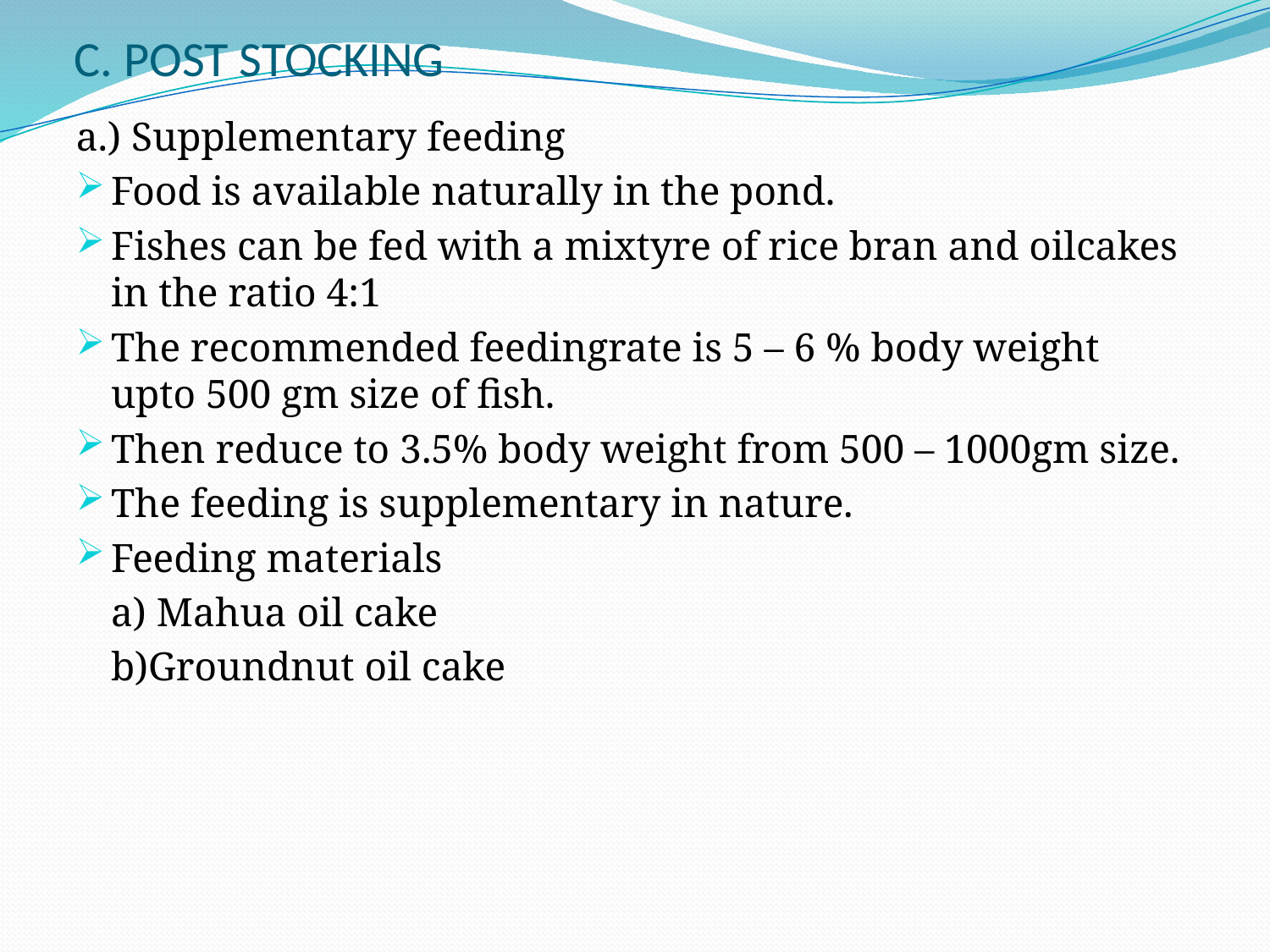

# C. POST STOCKING
a.) Supplementary feeding
Food is available naturally in the pond.
Fishes can be fed with a mixtyre of rice bran and oilcakes in the ratio 4:1
The recommended feedingrate is 5 – 6 % body weight upto 500 gm size of fish.
Then reduce to 3.5% body weight from 500 – 1000gm size.
The feeding is supplementary in nature.
Feeding materials
		a) Mahua oil cake
		b)Groundnut oil cake